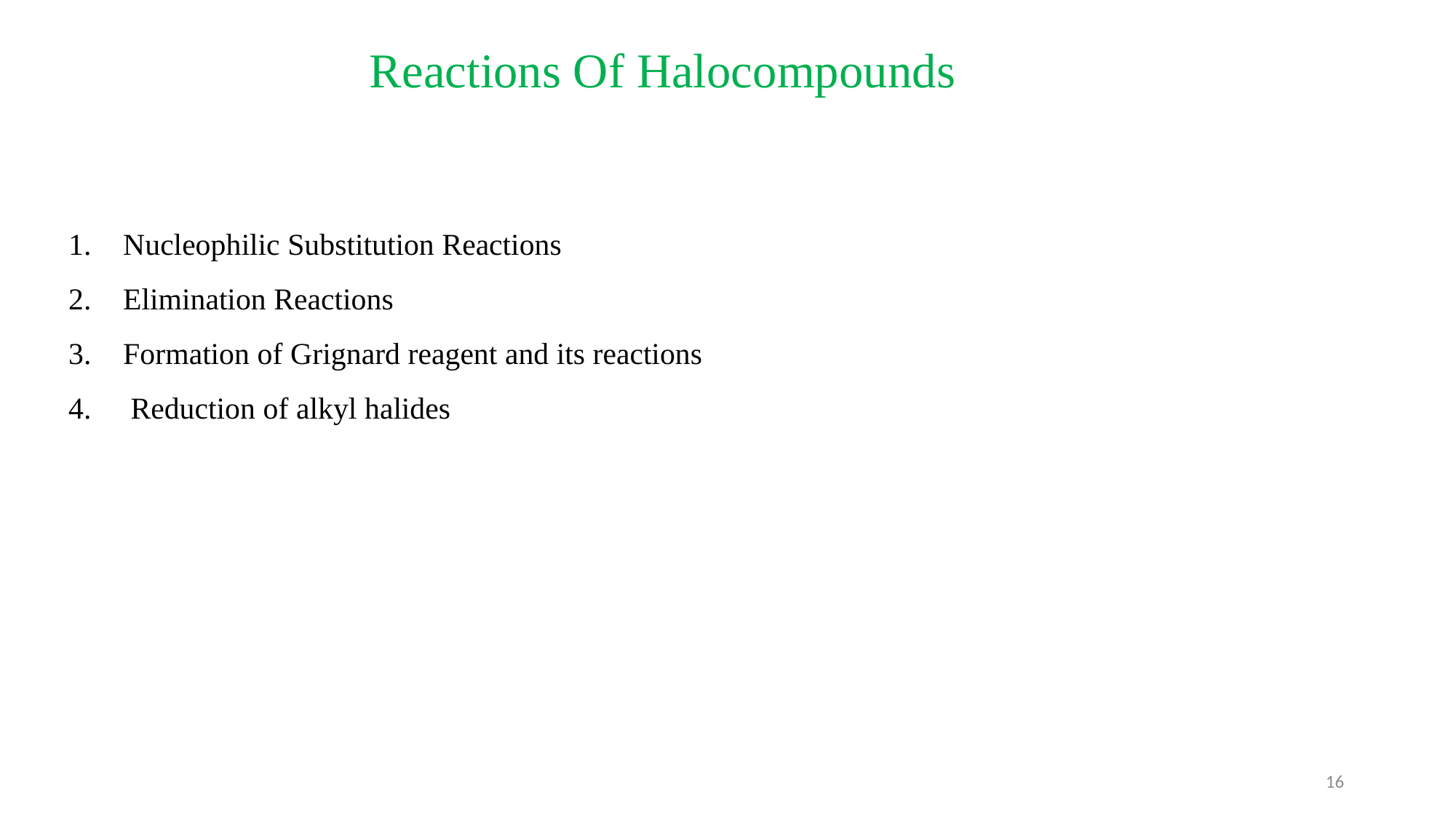

Reactions Of Halocompounds

Nucleophilic Substitution Reactions
Elimination Reactions
Formation of Grignard reagent and its reactions
 Reduction of alkyl halides
16